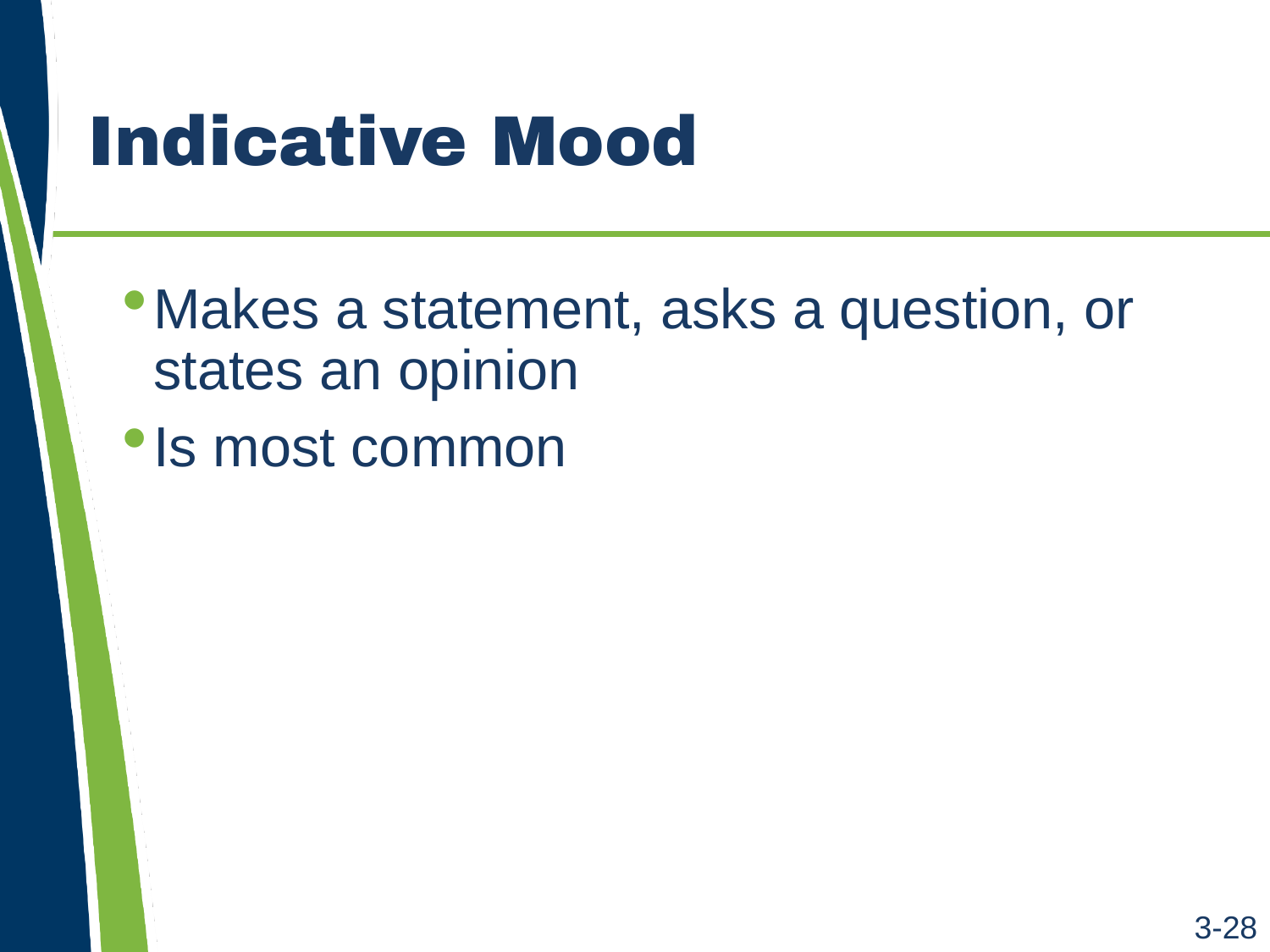

# Indicative Mood
Makes a statement, asks a question, or states an opinion
Is most common